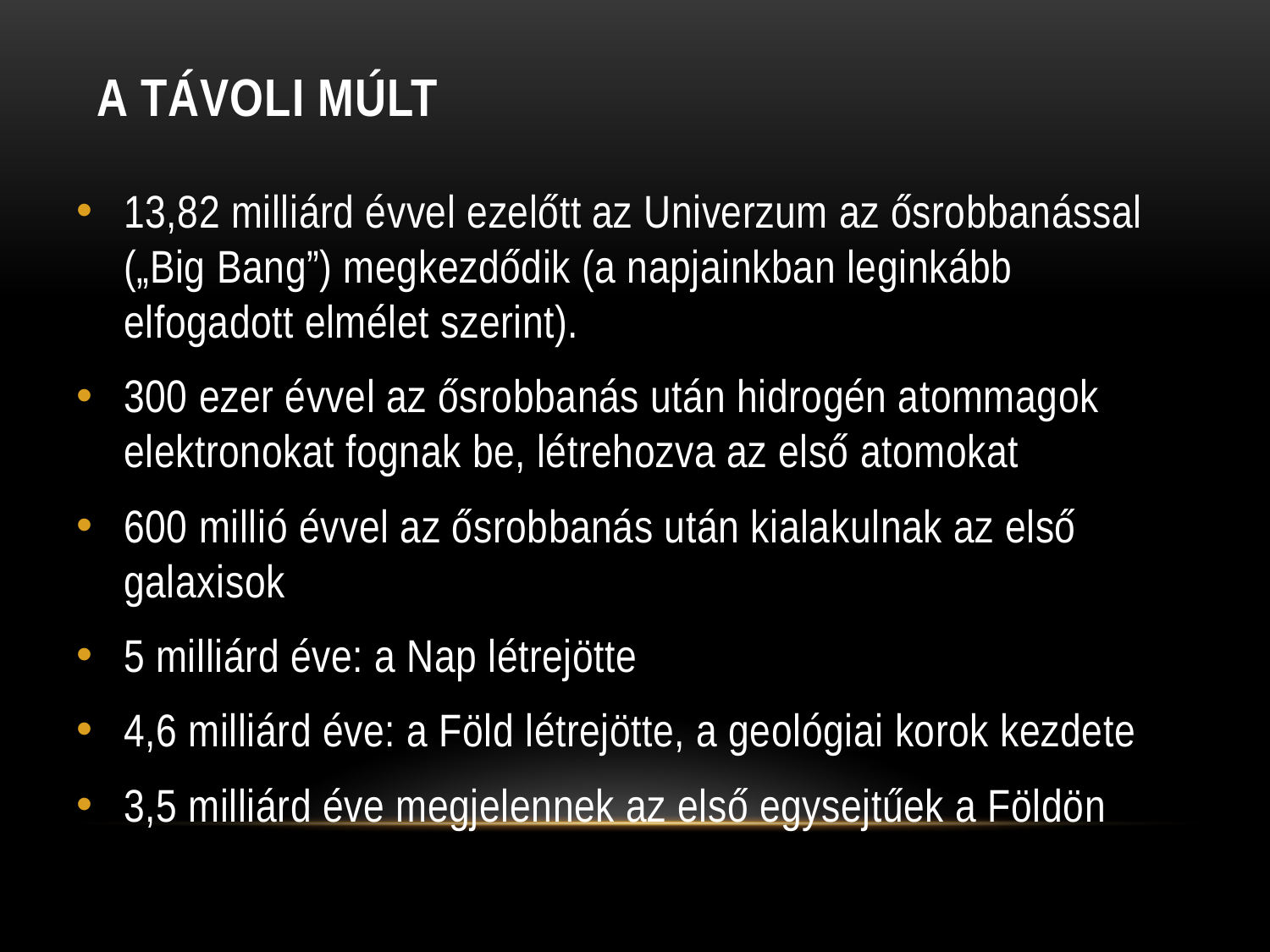

# A távoli múlt
13,82 milliárd évvel ezelőtt az Univerzum az ősrobbanással („Big Bang”) megkezdődik (a napjainkban leginkább elfogadott elmélet szerint).
300 ezer évvel az ősrobbanás után hidrogén atommagok elektronokat fognak be, létrehozva az első atomokat
600 millió évvel az ősrobbanás után kialakulnak az első galaxisok
5 milliárd éve: a Nap létrejötte
4,6 milliárd éve: a Föld létrejötte, a geológiai korok kezdete
3,5 milliárd éve megjelennek az első egysejtűek a Földön